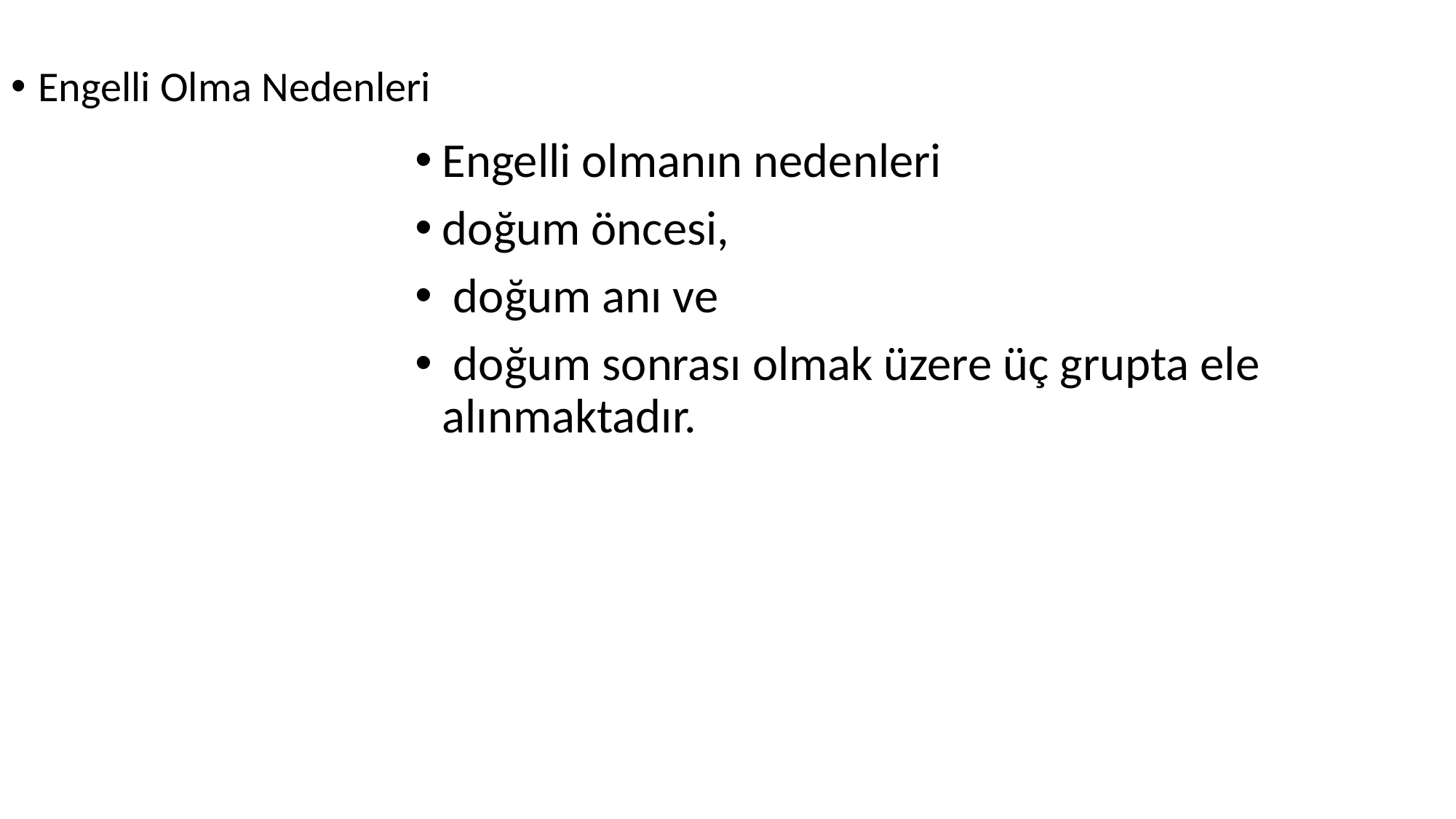

Engelli Olma Nedenleri
Engelli olmanın nedenleri
doğum öncesi,
 doğum anı ve
 doğum sonrası olmak üzere üç grupta ele alınmaktadır.